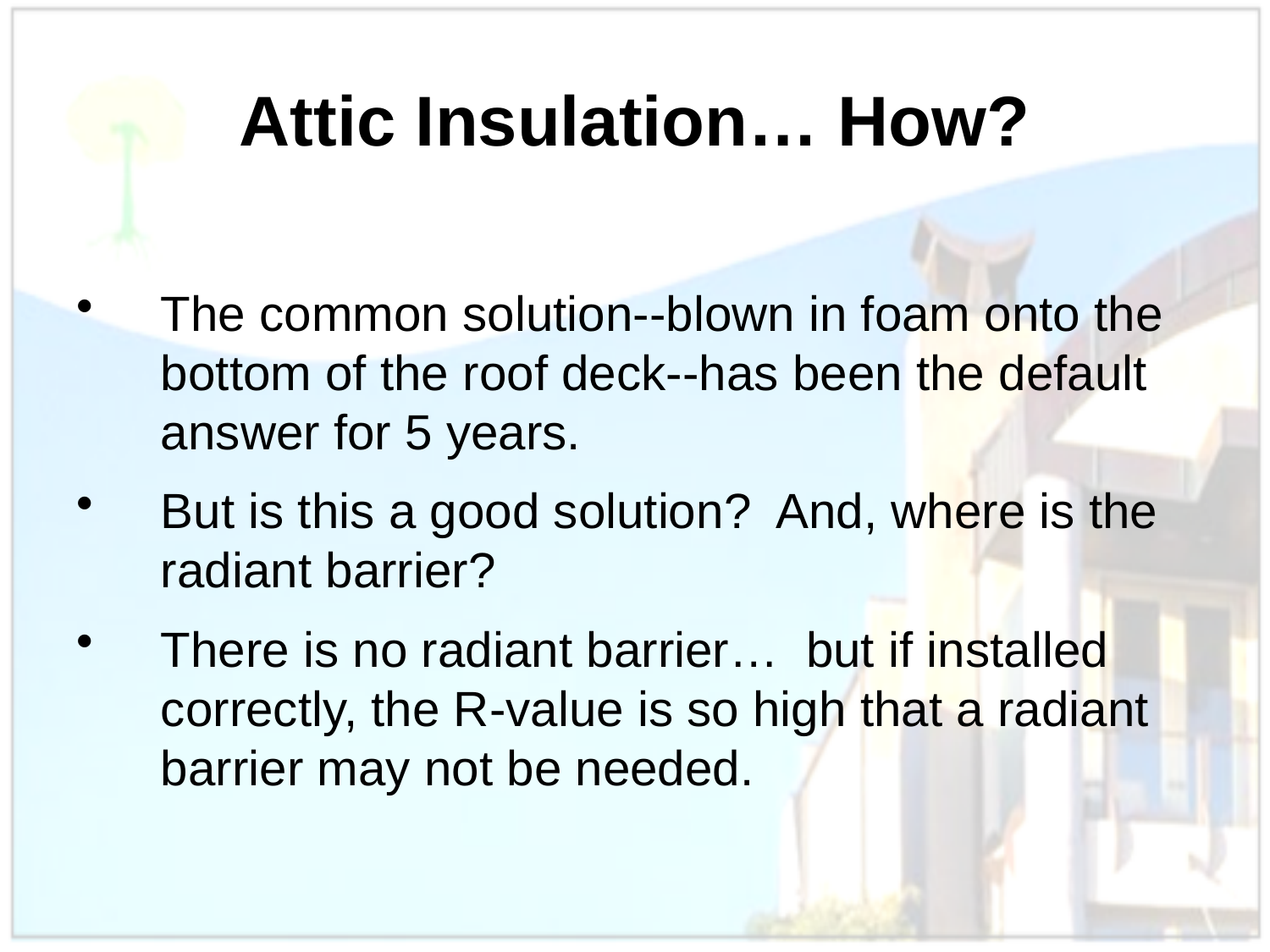

# Attic Insulation… How?

The common solution--blown in foam onto the bottom of the roof deck--has been the default answer for 5 years.
But is this a good solution?  And, where is the radiant barrier?
There is no radiant barrier…  but if installed correctly, the R-value is so high that a radiant barrier may not be needed.